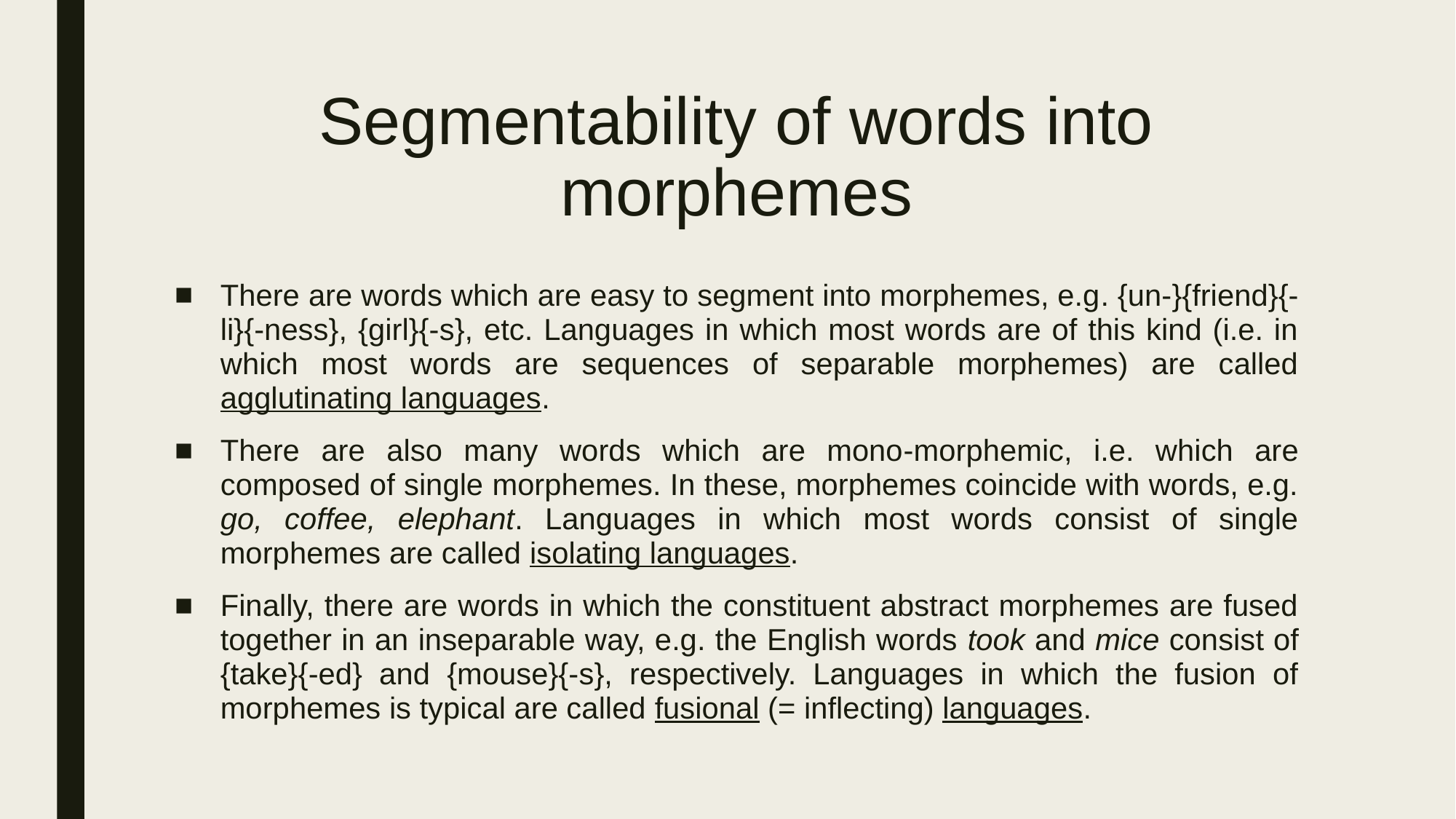

# Segmentability of words into morphemes
There are words which are easy to segment into morphemes, e.g. {un-}{friend}{-li}{-ness}, {girl}{-s}, etc. Languages in which most words are of this kind (i.e. in which most words are sequences of separable morphemes) are called agglutinating languages.
There are also many words which are mono-morphemic, i.e. which are composed of single morphemes. In these, morphemes coincide with words, e.g. go, coffee, elephant. Languages in which most words consist of single morphemes are called isolating languages.
Finally, there are words in which the constituent abstract morphemes are fused together in an inseparable way, e.g. the English words took and mice consist of {take}{-ed} and {mouse}{-s}, respectively. Languages in which the fusion of morphemes is typical are called fusional (= inflecting) languages.